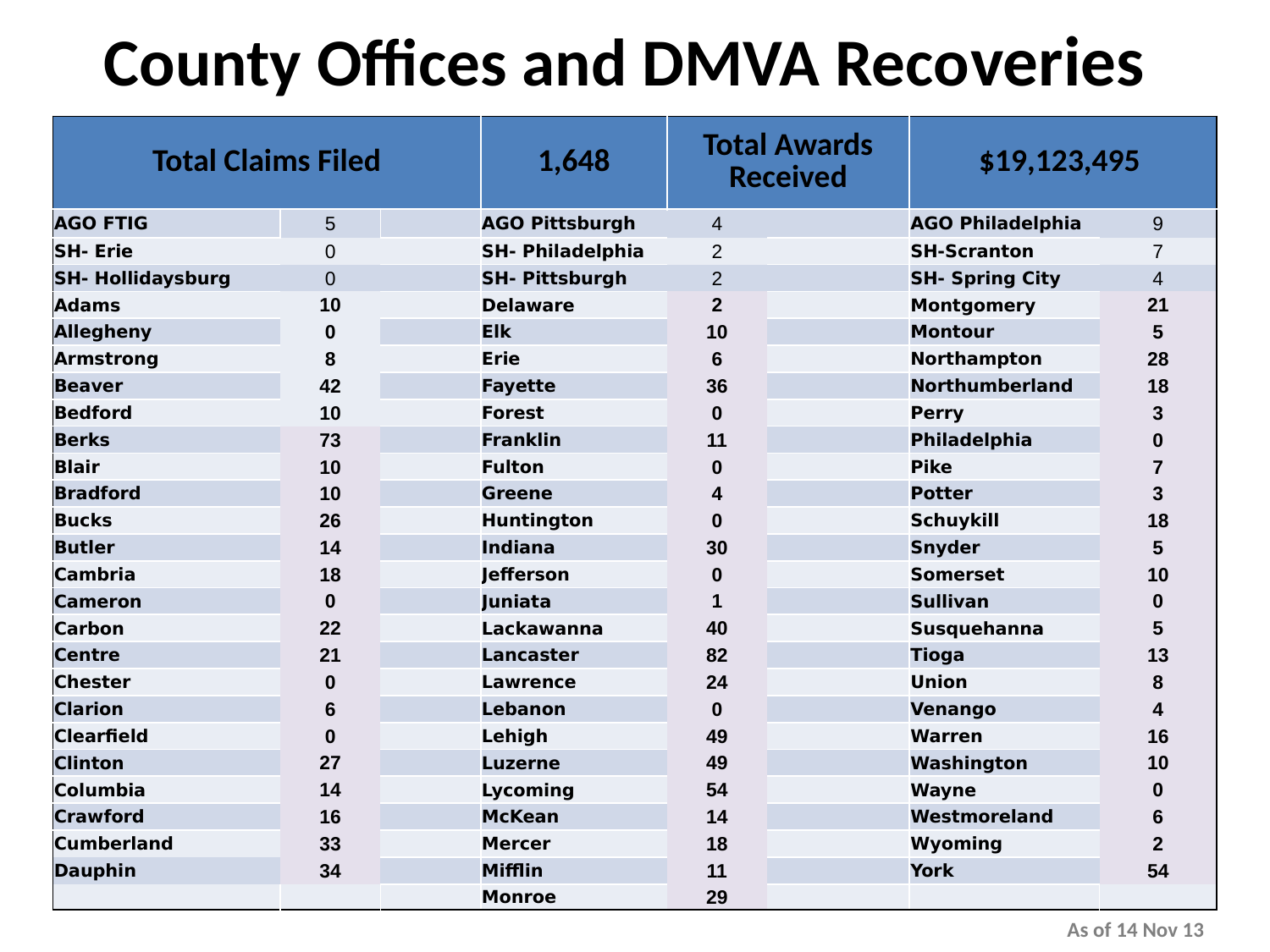

# County Offices and DMVA Recoveries
| Total Claims Filed |  |  | 1,648 | Total Awards Received |  | $19,123,495 |  |
| --- | --- | --- | --- | --- | --- | --- | --- |
| AGO FTIG | 5 |  | AGO Pittsburgh | 4 |  | AGO Philadelphia | 9 |
| SH- Erie | 0 |  | SH- Philadelphia | 2 |  | SH-Scranton | 7 |
| SH- Hollidaysburg | 0 |  | SH- Pittsburgh | 2 |  | SH- Spring City | 4 |
| Adams | 10 |  | Delaware | 2 |  | Montgomery | 21 |
| Allegheny | 0 |  | Elk | 10 |  | Montour | 5 |
| Armstrong | 8 |  | Erie | 6 |  | Northampton | 28 |
| Beaver | 42 |  | Fayette | 36 |  | Northumberland | 18 |
| Bedford | 10 |  | Forest | 0 |  | Perry | 3 |
| Berks | 73 |  | Franklin | 11 |  | Philadelphia | 0 |
| Blair | 10 |  | Fulton | 0 |  | Pike | 7 |
| Bradford | 10 |  | Greene | 4 |  | Potter | 3 |
| Bucks | 26 |  | Huntington | 0 |  | Schuykill | 18 |
| Butler | 14 |  | Indiana | 30 |  | Snyder | 5 |
| Cambria | 18 |  | Jefferson | 0 |  | Somerset | 10 |
| Cameron | 0 |  | Juniata | 1 |  | Sullivan | 0 |
| Carbon | 22 |  | Lackawanna | 40 |  | Susquehanna | 5 |
| Centre | 21 |  | Lancaster | 82 |  | Tioga | 13 |
| Chester | 0 |  | Lawrence | 24 |  | Union | 8 |
| Clarion | 6 |  | Lebanon | 0 |  | Venango | 4 |
| Clearfield | 0 |  | Lehigh | 49 |  | Warren | 16 |
| Clinton | 27 |  | Luzerne | 49 |  | Washington | 10 |
| Columbia | 14 |  | Lycoming | 54 |  | Wayne | 0 |
| Crawford | 16 |  | McKean | 14 |  | Westmoreland | 6 |
| Cumberland | 33 |  | Mercer | 18 |  | Wyoming | 2 |
| Dauphin | 34 |  | Mifflin | 11 |  | York | 54 |
|  |  |  | Monroe | 29 |  |  |  |
As of 14 Nov 13